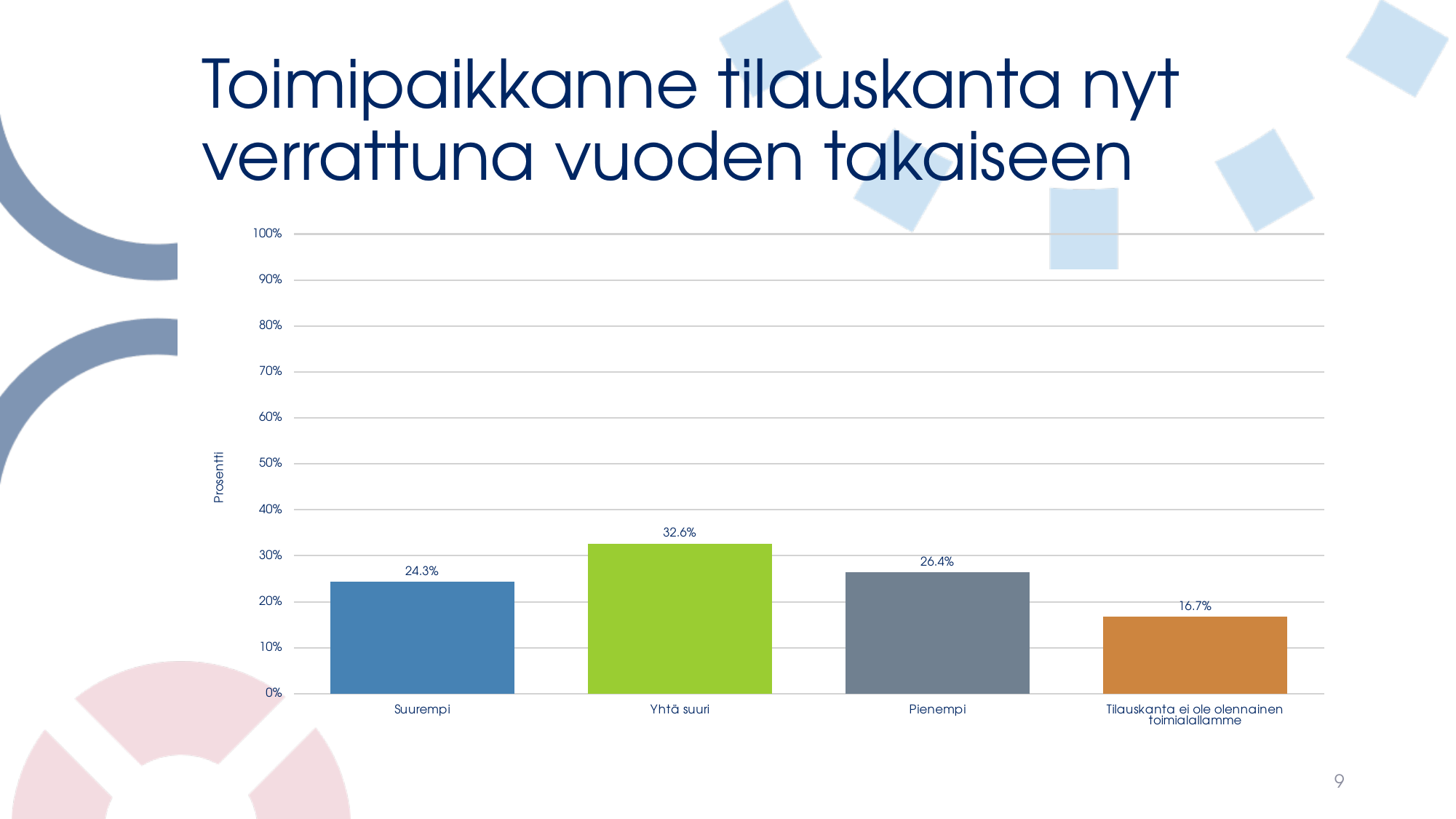

# Toimipaikkanne tilauskanta nyt verrattuna vuoden takaiseen

### Chart

| Category | Toimipaikkanne tilauskanta nyt verrattuna vuoden takaiseen |
|---|---|
| Suurempi | 0.24281805745554036 |
| Yhtä suuri | 0.326265389876881 |
| Pienempi | 0.2640218878248974 |
| Tilauskanta ei ole olennainen toimialallamme | 0.16689466484268126 |
9